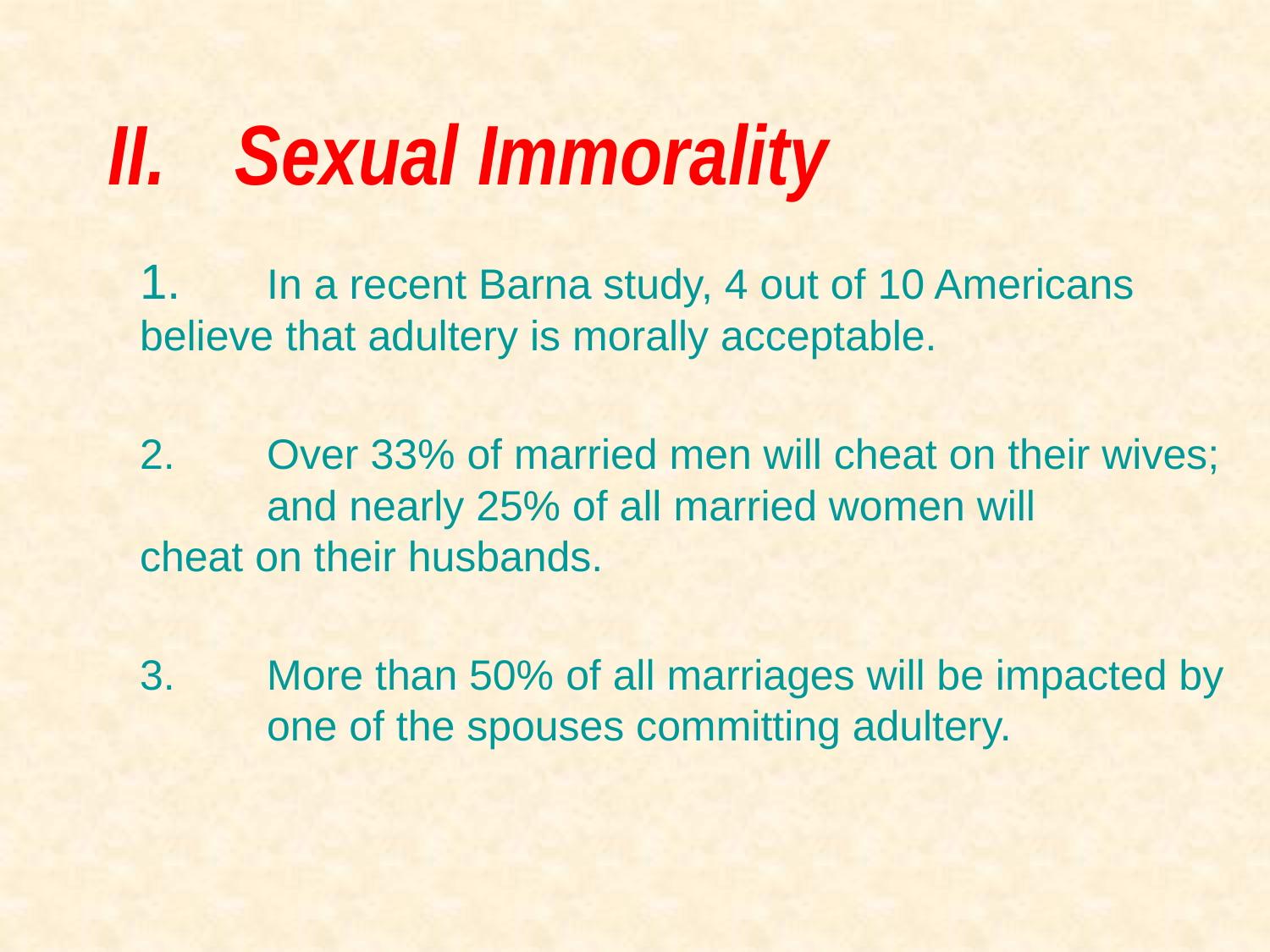

# II.	Sexual Immorality
1.	In a recent Barna study, 4 out of 10 Americans 	believe that adultery is morally acceptable.

2.	Over 33% of married men will cheat on their wives; 	and nearly 25% of all married women will 	cheat on their husbands.

3.	More than 50% of all marriages will be impacted by 	one of the spouses committing adultery.